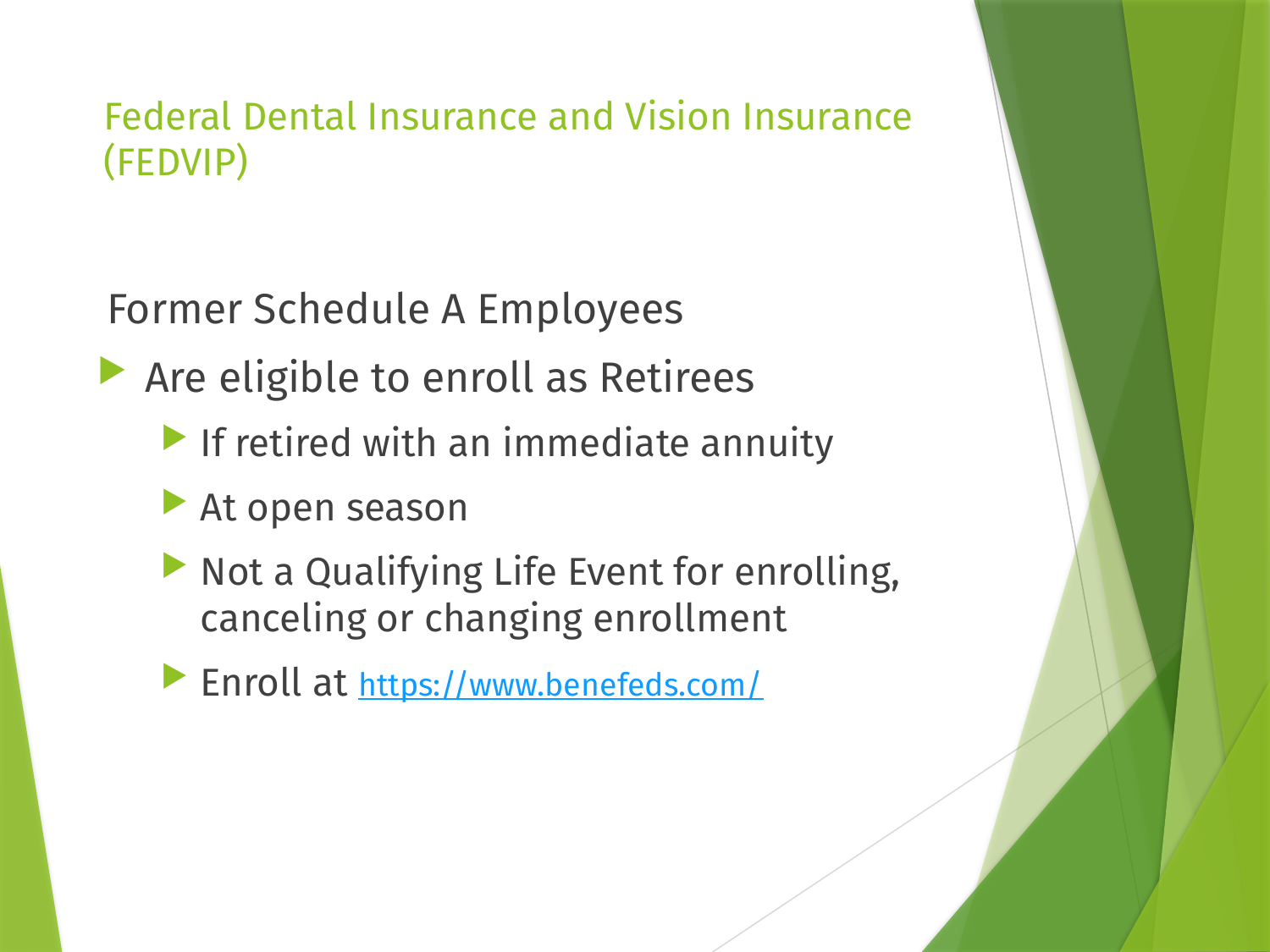

# Federal Dental Insurance and Vision Insurance (FEDVIP)
Former Schedule A Employees
Are eligible to enroll as Retirees
If retired with an immediate annuity
At open season
Not a Qualifying Life Event for enrolling, canceling or changing enrollment
Enroll at https://www.benefeds.com/